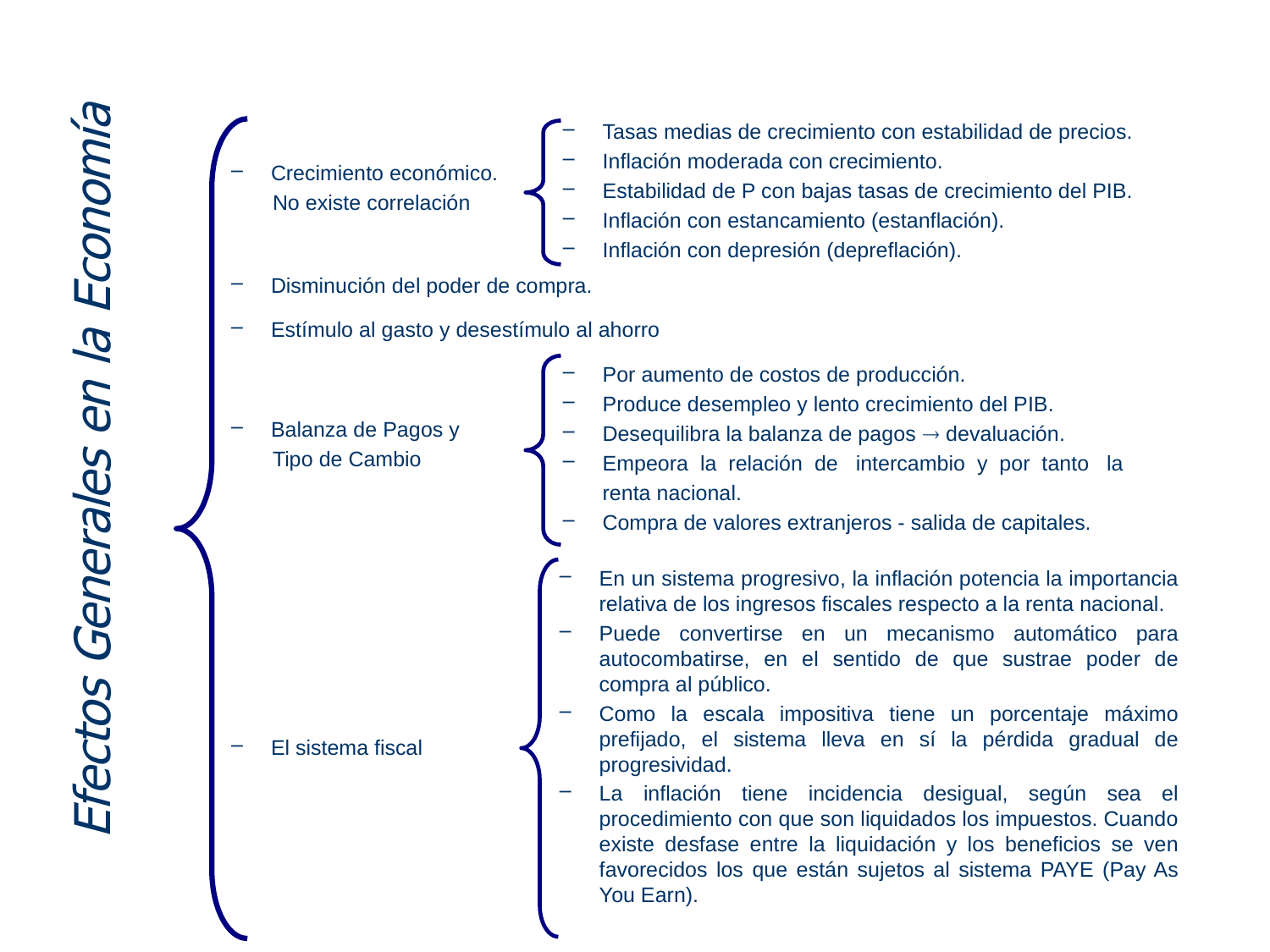

Tasas medias de crecimiento con estabilidad de precios.
Inflación moderada con crecimiento.
Estabilidad de P con bajas tasas de crecimiento del PIB.
Inflación con estancamiento (estanflación).
Inflación con depresión (depreflación).

Crecimiento económico.
       No existe correlación
Disminución del poder de compra.

Estímulo al gasto y desestímulo al ahorro
Por aumento de costos de producción.
Produce desempleo y lento crecimiento del PIB.
Desequilibra la balanza de pagos → devaluación.
Empeora  la  relación  de   intercambio  y  por  tanto   la
	renta nacional.
Compra de valores extranjeros - salida de capitales.

Balanza de Pagos y
       Tipo de Cambio
Efectos Generales en la Economía
En un sistema progresivo, la inflación potencia la importancia relativa de los ingresos fiscales respecto a la renta nacional.
Puede convertirse en un mecanismo automático para autocombatirse, en el sentido de que sustrae poder de compra al público.
Como la escala impositiva tiene un porcentaje máximo prefijado, el sistema lleva en sí la pérdida gradual de progresividad.
La inflación tiene incidencia desigual, según sea el procedimiento con que son liquidados los impuestos. Cuando existe desfase entre la liquidación y los beneficios se ven favorecidos los que están sujetos al sistema PAYE (Pay As You Earn).

El sistema fiscal